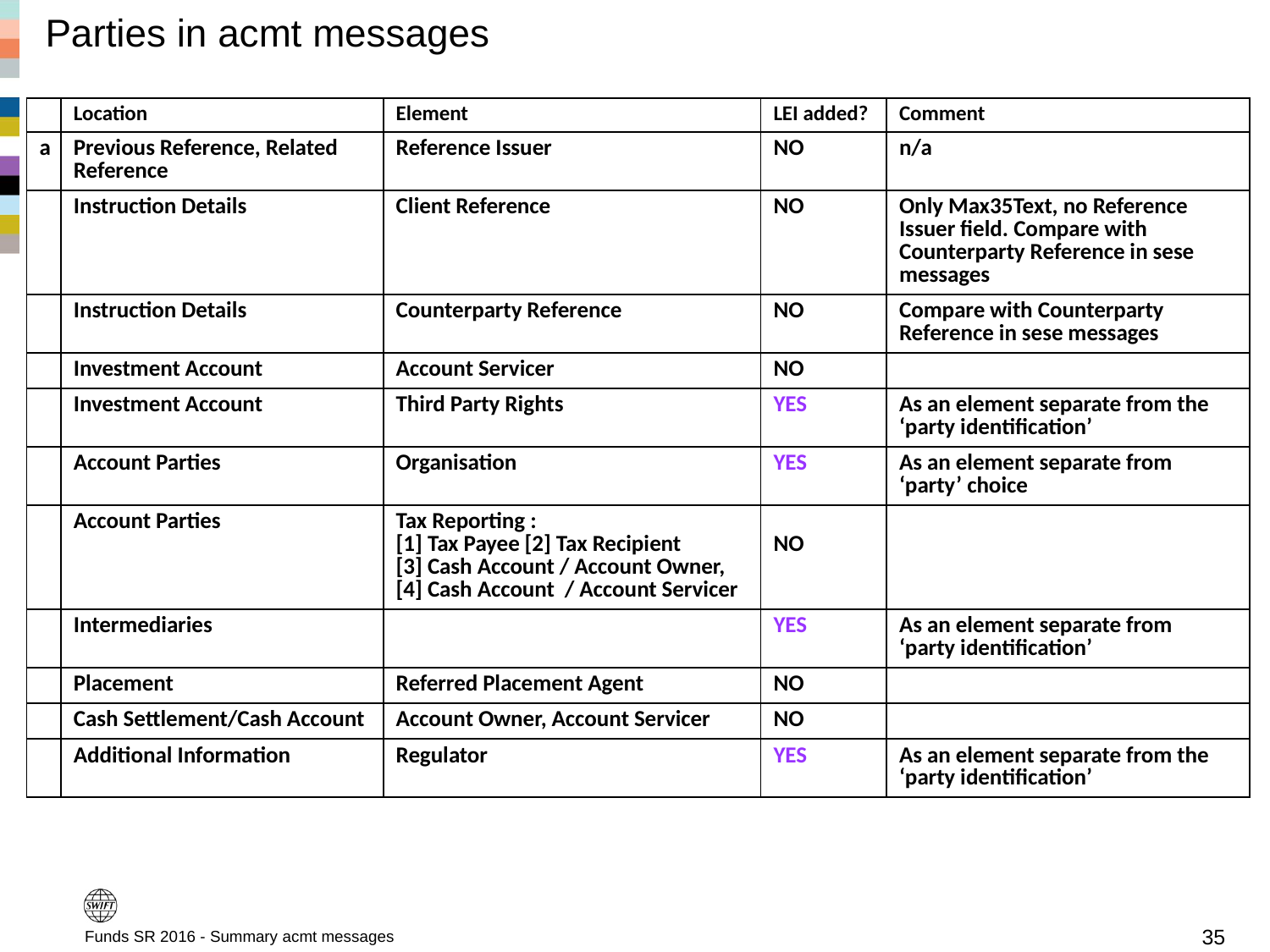

# Parties in acmt messages
|  | Location | Element | LEI added? | Comment |
| --- | --- | --- | --- | --- |
| a | Previous Reference, Related Reference | Reference Issuer | NO | n/a |
|  | Instruction Details | Client Reference | NO | Only Max35Text, no Reference Issuer field. Compare with Counterparty Reference in sese messages |
|  | Instruction Details | Counterparty Reference | NO | Compare with Counterparty Reference in sese messages |
|  | Investment Account | Account Servicer | NO |  |
|  | Investment Account | Third Party Rights | YES | As an element separate from the ‘party identification’ |
|  | Account Parties | Organisation | YES | As an element separate from ‘party’ choice |
|  | Account Parties | Tax Reporting : [1] Tax Payee [2] Tax Recipient [3] Cash Account / Account Owner, [4] Cash Account / Account Servicer | NO |  |
|  | Intermediaries |  | YES | As an element separate from ‘party identification’ |
|  | Placement | Referred Placement Agent | NO |  |
|  | Cash Settlement/Cash Account | Account Owner, Account Servicer | NO |  |
|  | Additional Information | Regulator | YES | As an element separate from the ‘party identification’ |
Funds SR 2016 - Summary acmt messages
35